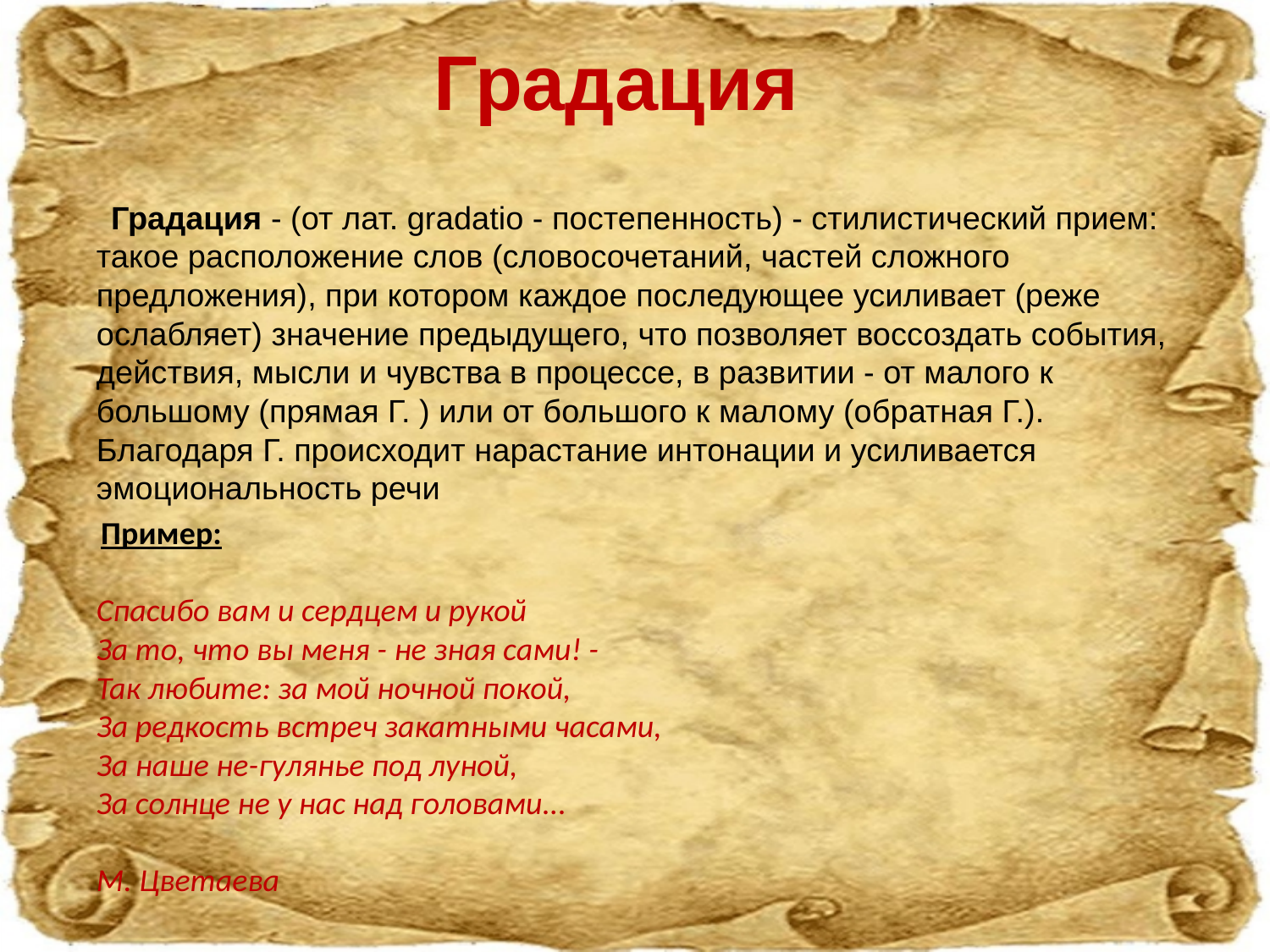

# Градация

      Градация - (от лат. gradatio - постепенность) - стилистический прием: такое расположение слов (словосочетаний, частей сложного предложения), при котором каждое последующее усиливает (реже ослабляет) значение предыдущего, что позволяет воссоздать события, действия, мысли и чувства в процессе, в развитии - от малого к большому (прямая Г. ) или от большого к малому (обратная Г.). Благодаря Г. происходит нарастание интонации и усиливается эмоциональность речи
      Пример:
Спасибо вам и сердцем и рукой
За то, что вы меня - не зная сами! -
Так любите: за мой ночной покой,
За редкость встреч закатными часами,
За наше не-гулянье под луной,
За солнце не у нас над головами...
М. Цветаева